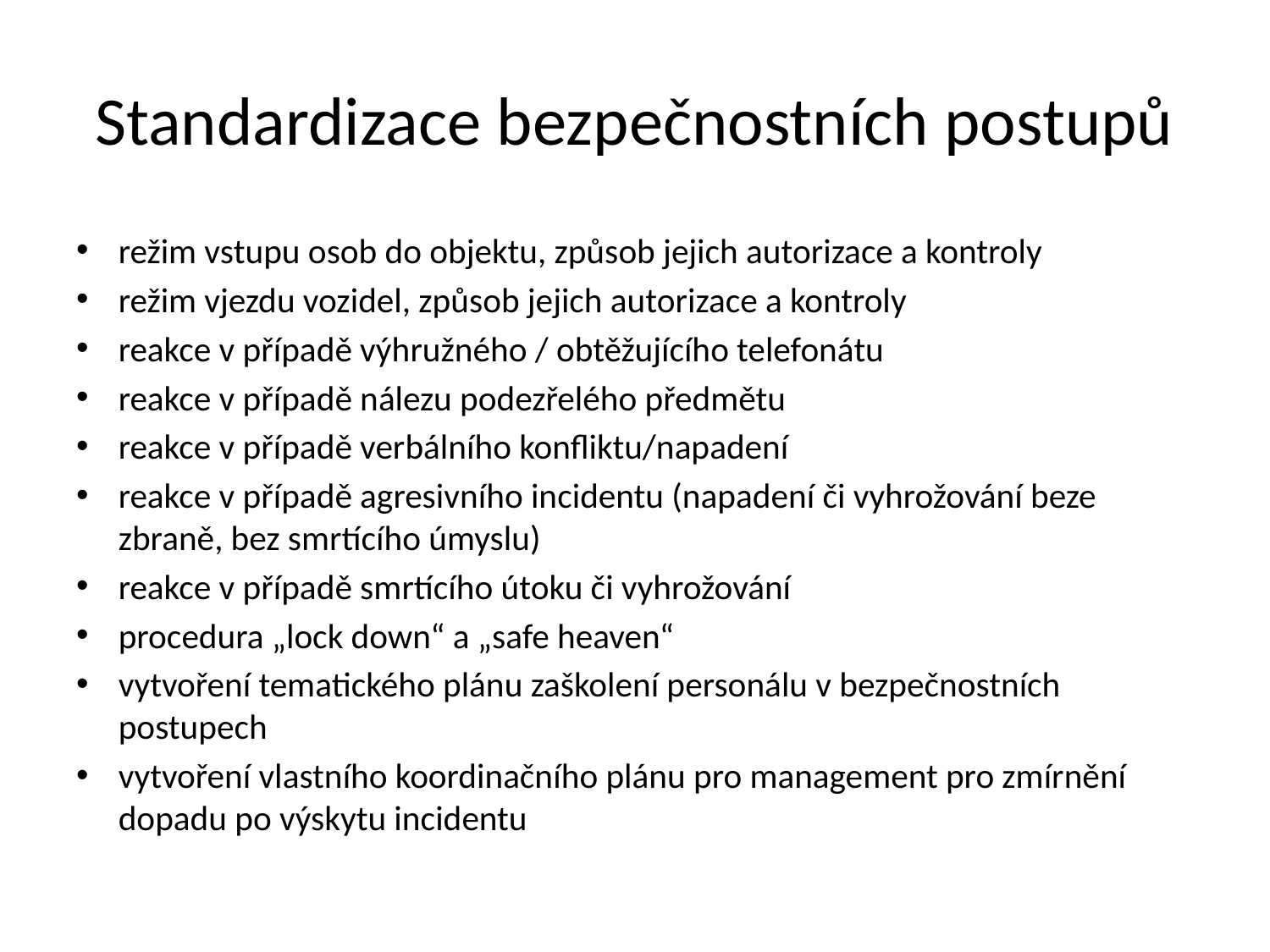

# Standardizace bezpečnostních postupů
režim vstupu osob do objektu, způsob jejich autorizace a kontroly
režim vjezdu vozidel, způsob jejich autorizace a kontroly
reakce v případě výhružného / obtěžujícího telefonátu
reakce v případě nálezu podezřelého předmětu
reakce v případě verbálního konfliktu/napadení
reakce v případě agresivního incidentu (napadení či vyhrožování beze zbraně, bez smrtícího úmyslu)
reakce v případě smrtícího útoku či vyhrožování
procedura „lock down“ a „safe heaven“
vytvoření tematického plánu zaškolení personálu v bezpečnostních postupech
vytvoření vlastního koordinačního plánu pro management pro zmírnění dopadu po výskytu incidentu